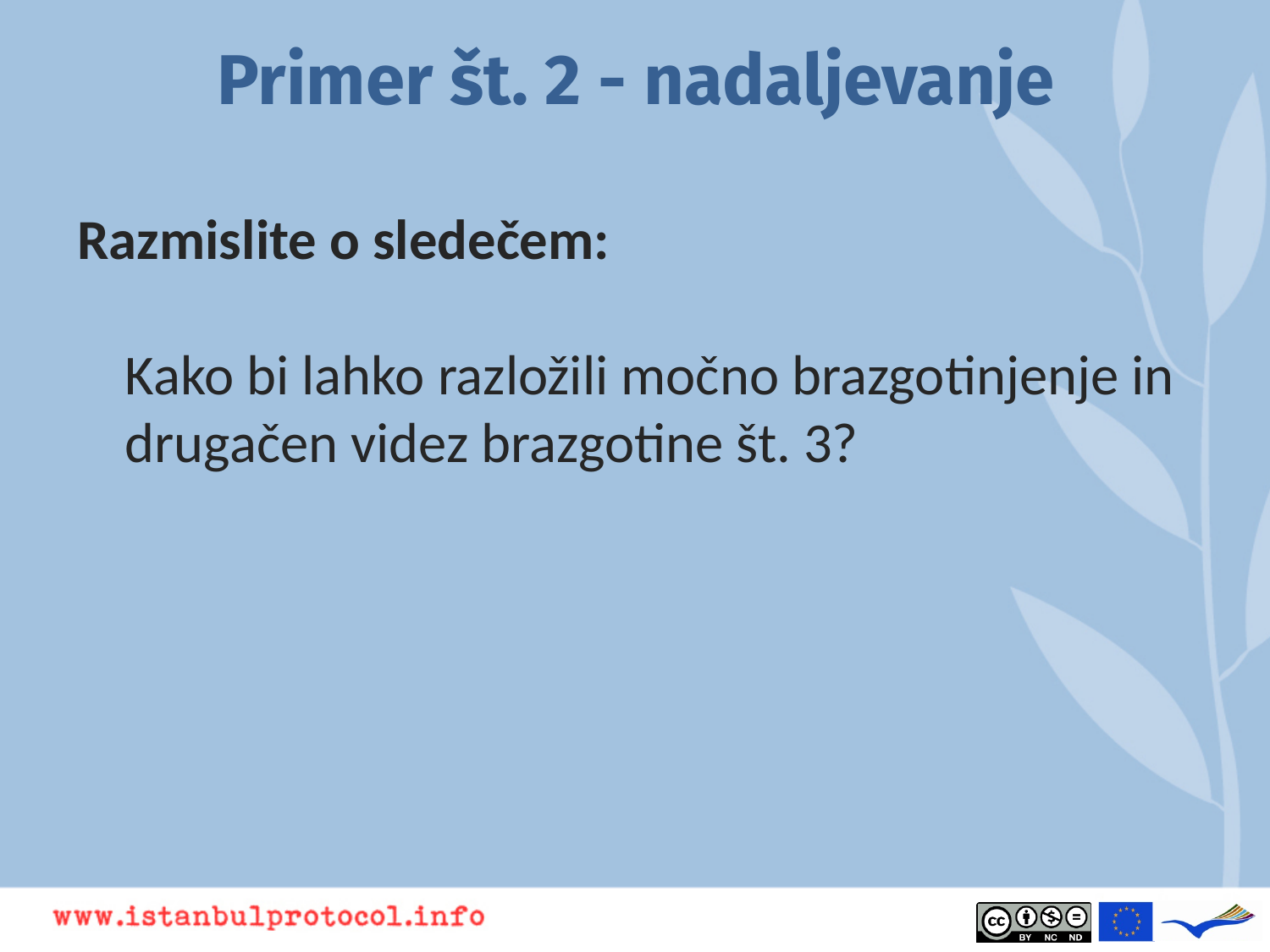

# Primer št. 2 - nadaljevanje
Razmislite o sledečem:
Kako bi lahko razložili močno brazgotinjenje in drugačen videz brazgotine št. 3?